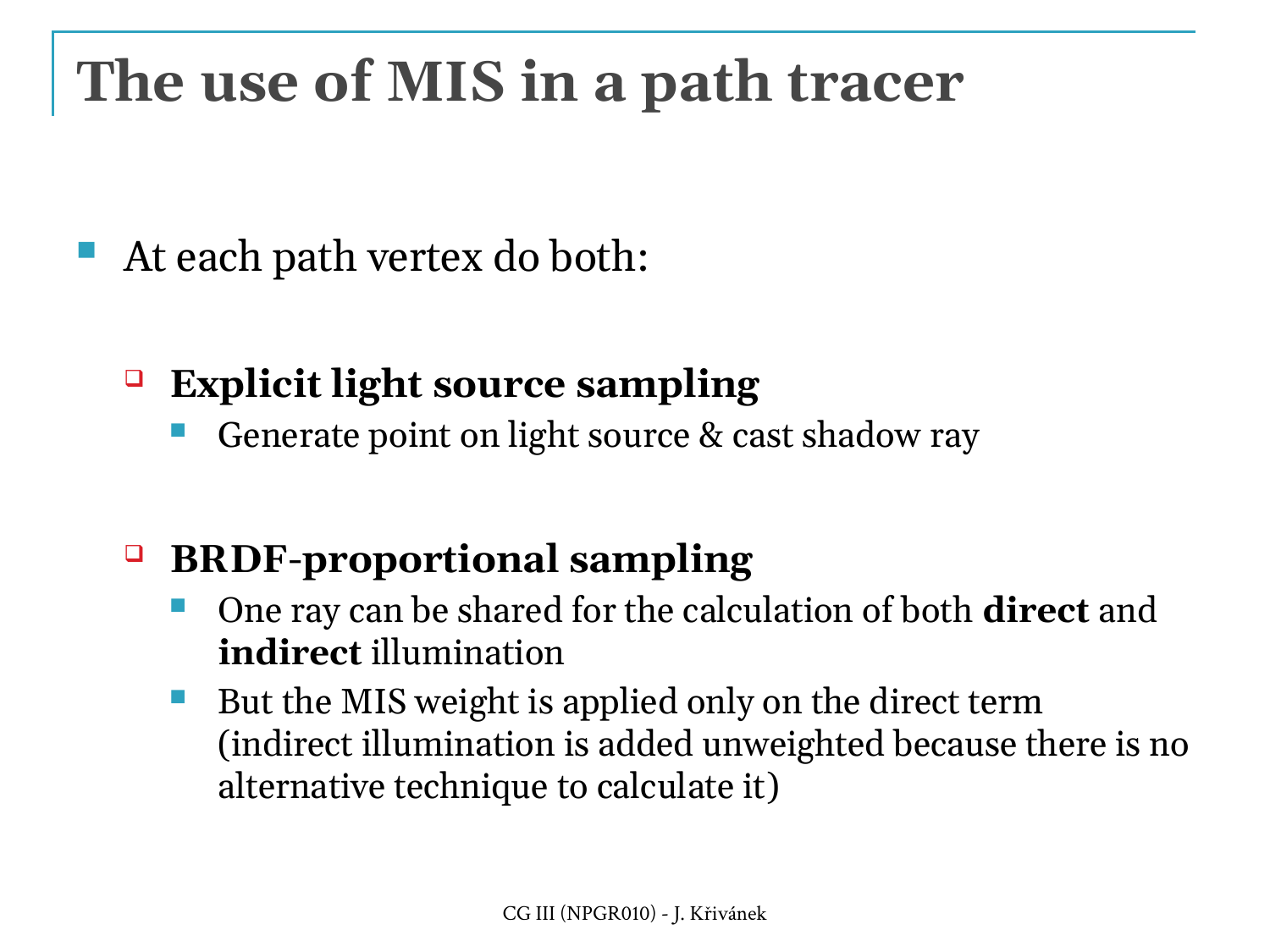

# The use of MIS in a path tracer
At each path vertex do both:

Explicit light source sampling
Generate point on light source & cast shadow ray

BRDF-proportional sampling
One ray can be shared for the calculation of both direct and indirect illumination
But the MIS weight is applied only on the direct term
(indirect illumination is added unweighted because there is no alternative technique to calculate it)
CG III (NPGR010) - J. Křivánek